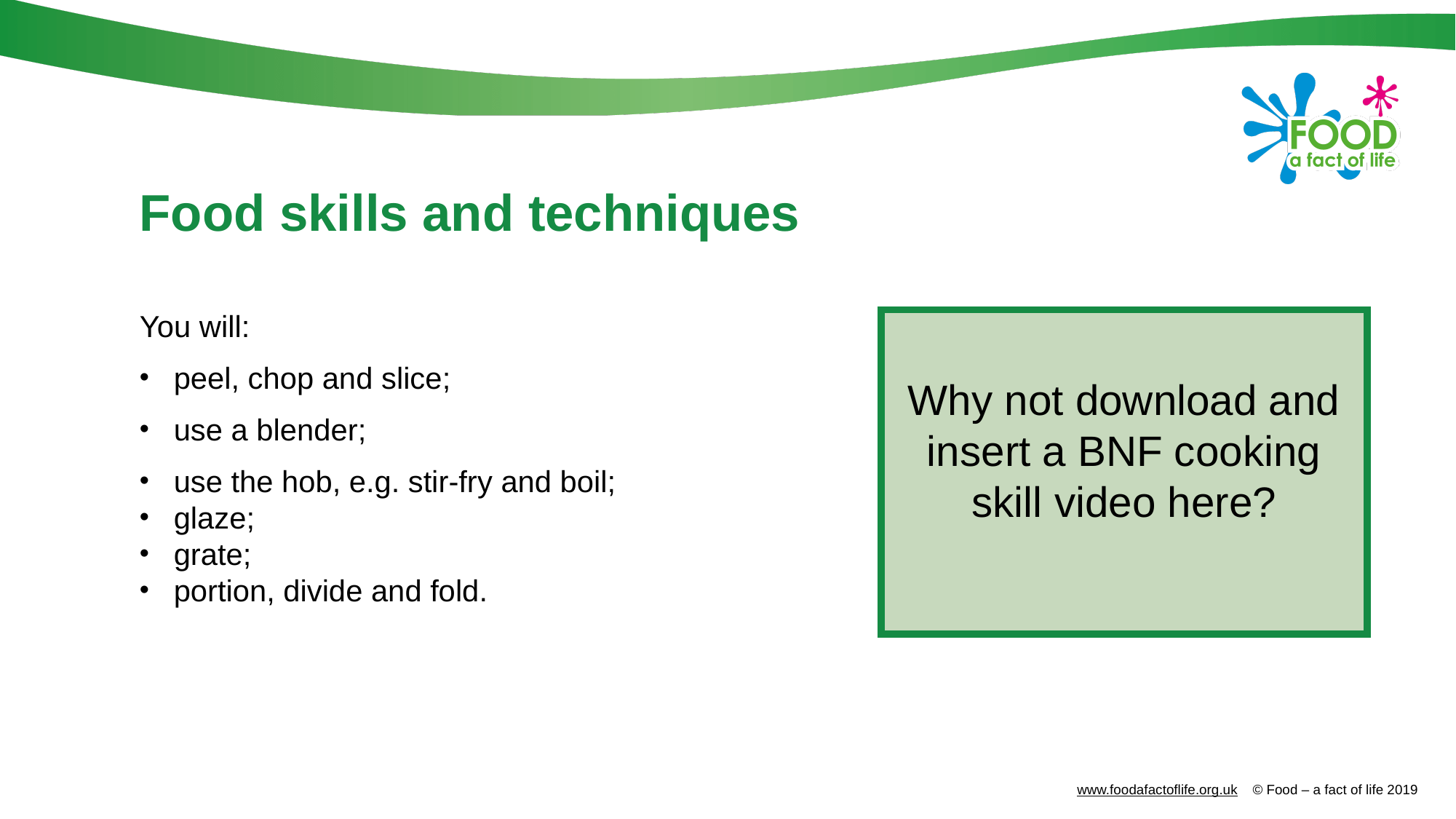

# Food skills and techniques
You will:
peel, chop and slice;
use a blender;
use the hob, e.g. stir-fry and boil;
glaze;
grate;
portion, divide and fold.

Why not download and insert a BNF cooking skill video here?